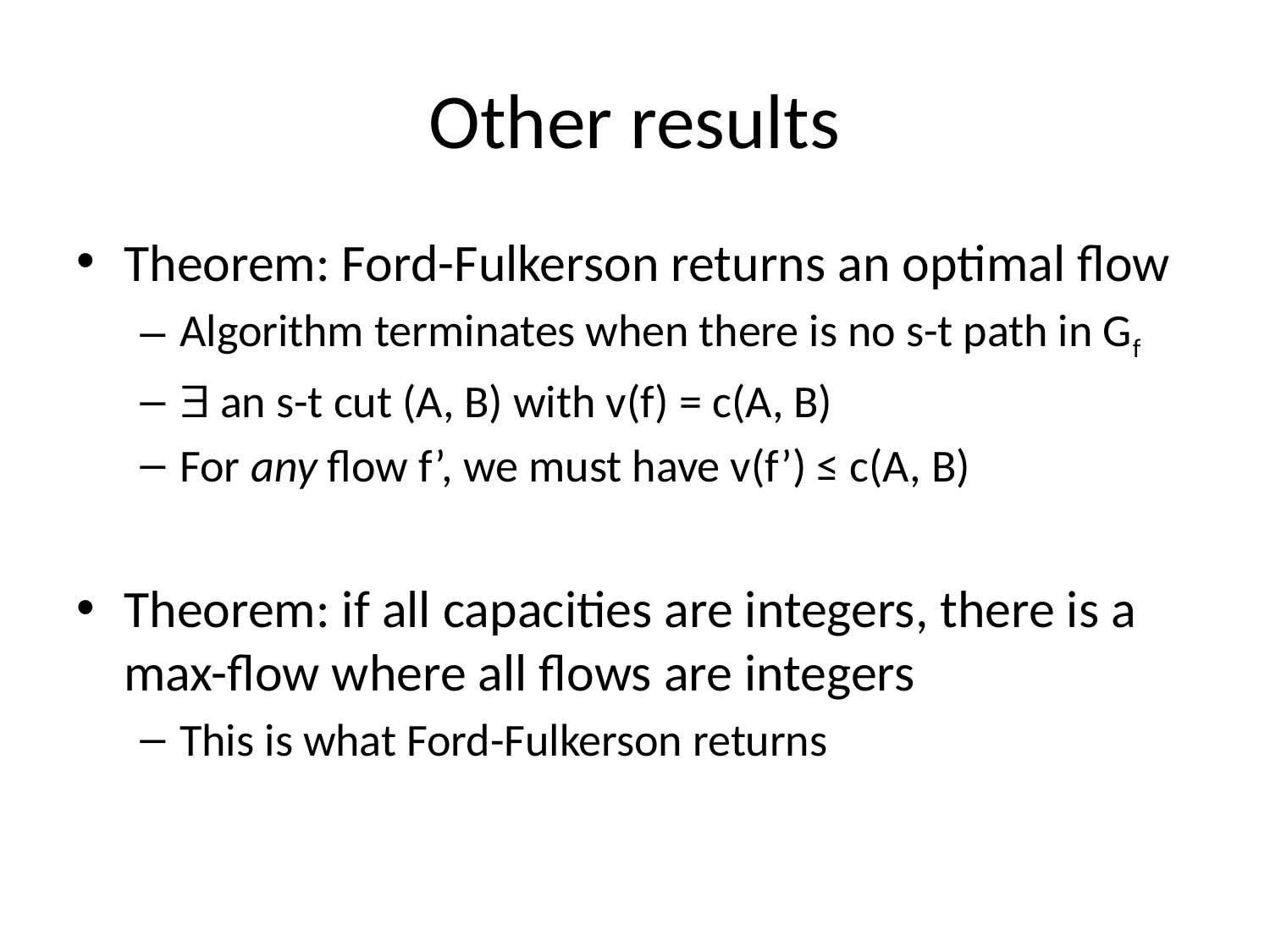

# Other results
Theorem: Ford-Fulkerson returns an optimal flow
Algorithm terminates when there is no s-t path in Gf
∃ an s-t cut (A, B) with v(f) = c(A, B)
For any flow f’, we must have v(f’) ≤ c(A, B)

Theorem: if all capacities are integers, there is a max-flow where all flows are integers
This is what Ford-Fulkerson returns